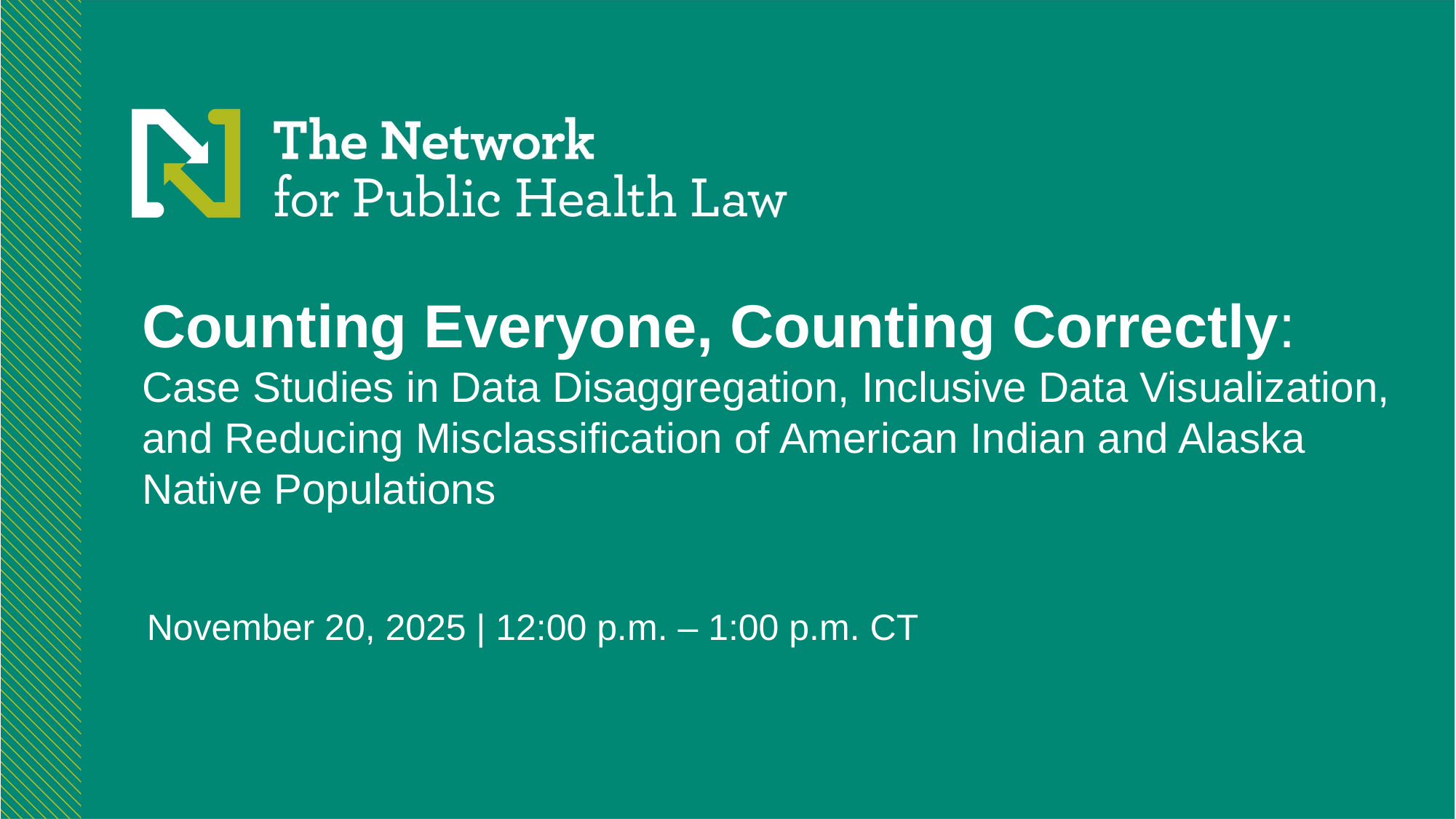

Counting Everyone, Counting Correctly: Case Studies in Data Disaggregation, Inclusive Data Visualization, and Reducing Misclassification of American Indian and Alaska Native Populations
# November 20, 2025 | 12:00 p.m. – 1:00 p.m. CT